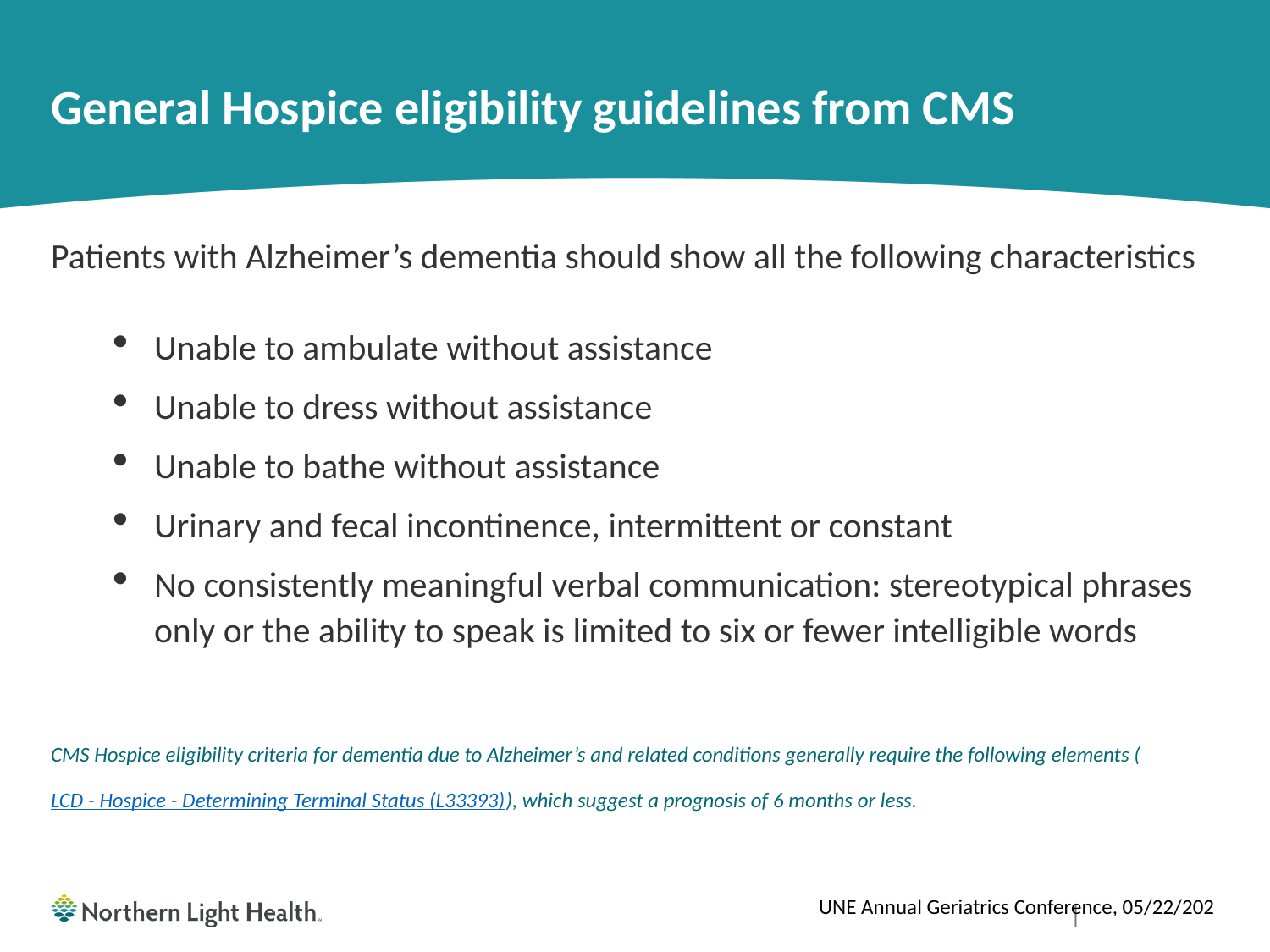

# General Hospice eligibility guidelines from CMS
Patients with Alzheimer’s dementia should show all the following characteristics

Unable to ambulate without assistance
Unable to dress without assistance
Unable to bathe without assistance
Urinary and fecal incontinence, intermittent or constant
No consistently meaningful verbal communication: stereotypical phrases only or the ability to speak is limited to six or fewer intelligible words

CMS Hospice eligibility criteria for dementia due to Alzheimer’s and related conditions generally require the following elements (LCD - Hospice - Determining Terminal Status (L33393)), which suggest a prognosis of 6 months or less.

UNE Annual Geriatrics Conference, 05/22/202
10